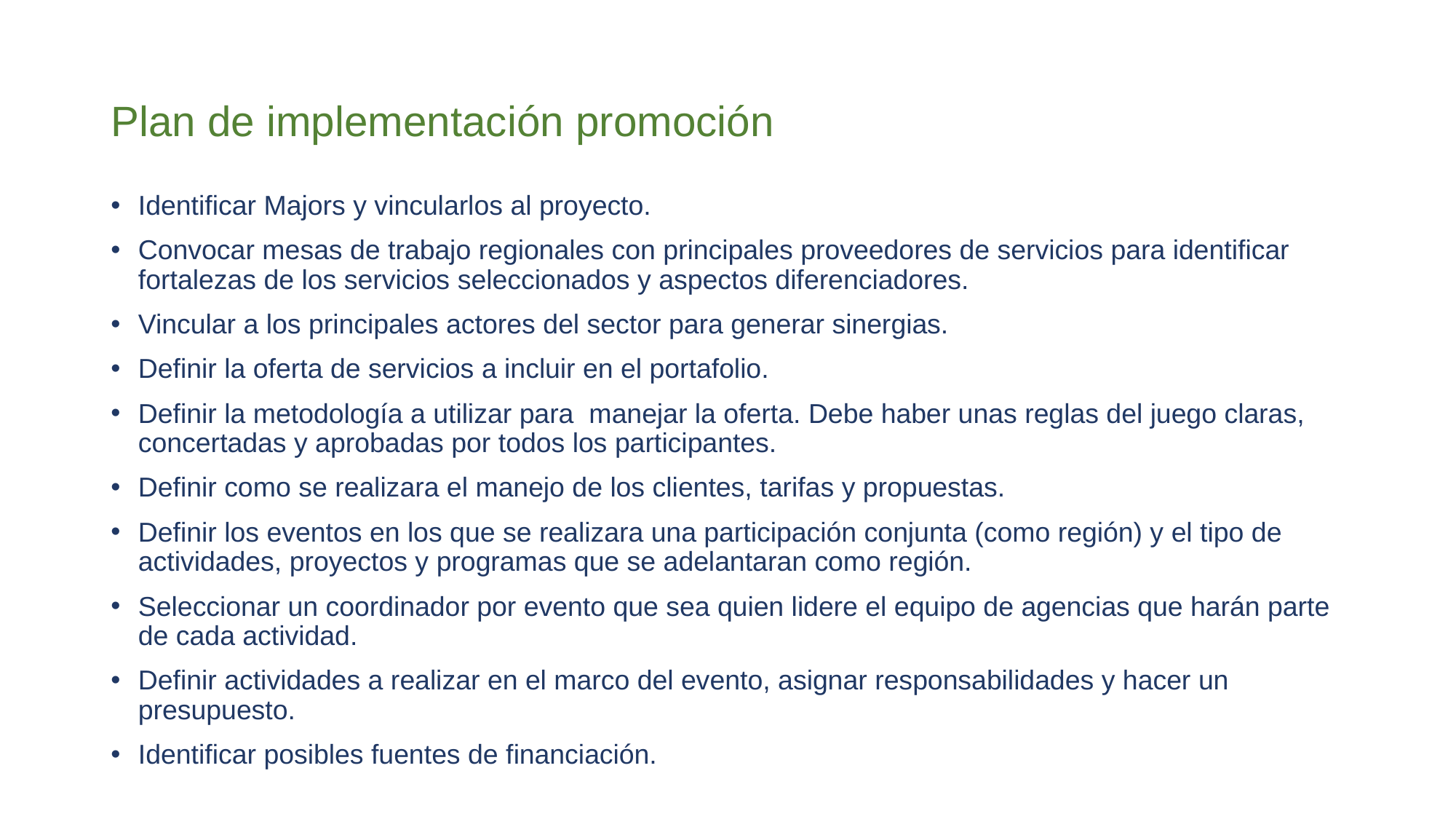

# Plan de implementación promoción
Identificar Majors y vincularlos al proyecto.
Convocar mesas de trabajo regionales con principales proveedores de servicios para identificar fortalezas de los servicios seleccionados y aspectos diferenciadores.
Vincular a los principales actores del sector para generar sinergias.
Definir la oferta de servicios a incluir en el portafolio.
Definir la metodología a utilizar para  manejar la oferta. Debe haber unas reglas del juego claras, concertadas y aprobadas por todos los participantes.
Definir como se realizara el manejo de los clientes, tarifas y propuestas.
Definir los eventos en los que se realizara una participación conjunta (como región) y el tipo de actividades, proyectos y programas que se adelantaran como región.
Seleccionar un coordinador por evento que sea quien lidere el equipo de agencias que harán parte de cada actividad.
Definir actividades a realizar en el marco del evento, asignar responsabilidades y hacer un presupuesto.
Identificar posibles fuentes de financiación.